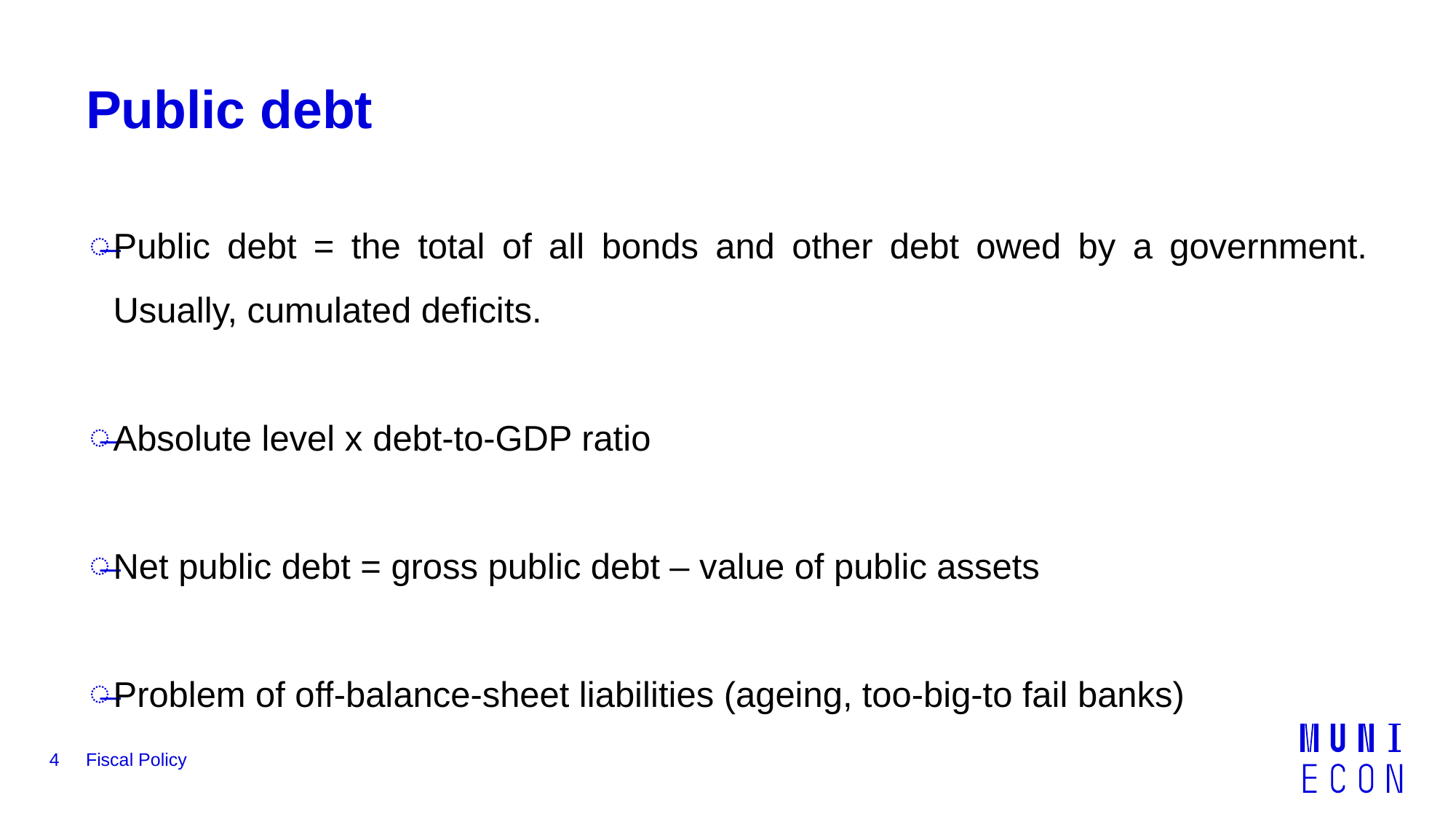

# Public debt
Public debt = the total of all bonds and other debt owed by a government. Usually, cumulated deﬁcits.

Absolute level x debt-to-GDP ratio

Net public debt = gross public debt – value of public assets

Problem of oﬀ-balance-sheet liabilities (ageing, too-big-to fail banks)
4
Fiscal Policy